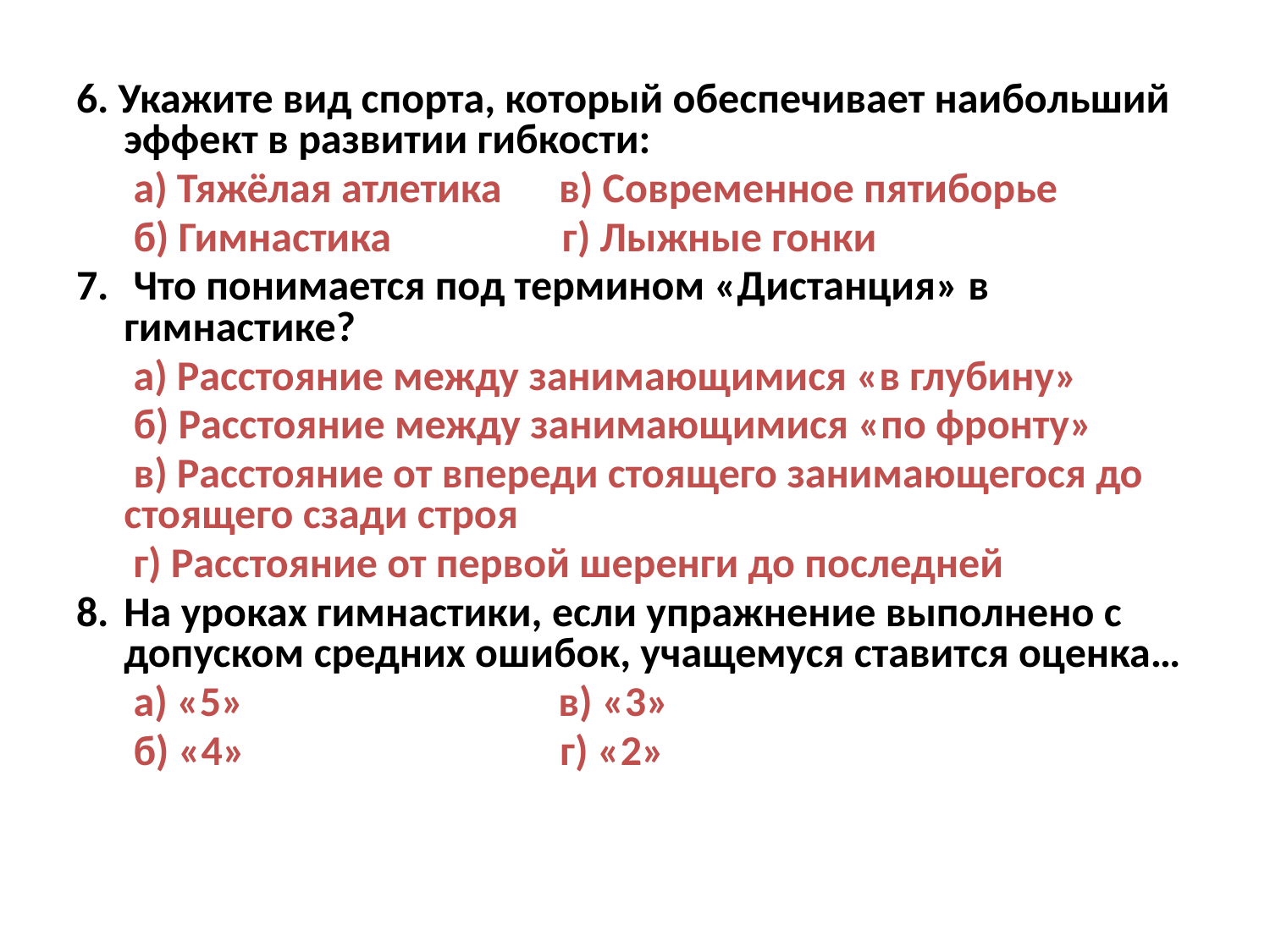

6. Укажите вид спорта, который обеспечивает наибольший эффект в развитии гибкости:
      а) Тяжёлая атлетика      в) Современное пятиборье
      б) Гимнастика                  г) Лыжные гонки
7. 	 Что понимается под термином «Дистанция» в гимнастике?
      а) Расстояние между занимающимися «в глубину»
      б) Расстояние между занимающимися «по фронту»
      в) Расстояние от впереди стоящего занимающегося до стоящего сзади строя
      г) Расстояние от первой шеренги до последней
8. 	На уроках гимнастики, если упражнение выполнено с допуском средних ошибок, учащемуся ставится оценка…
      а) «5»                                 в) «3»
      б) «4»                                 г) «2»